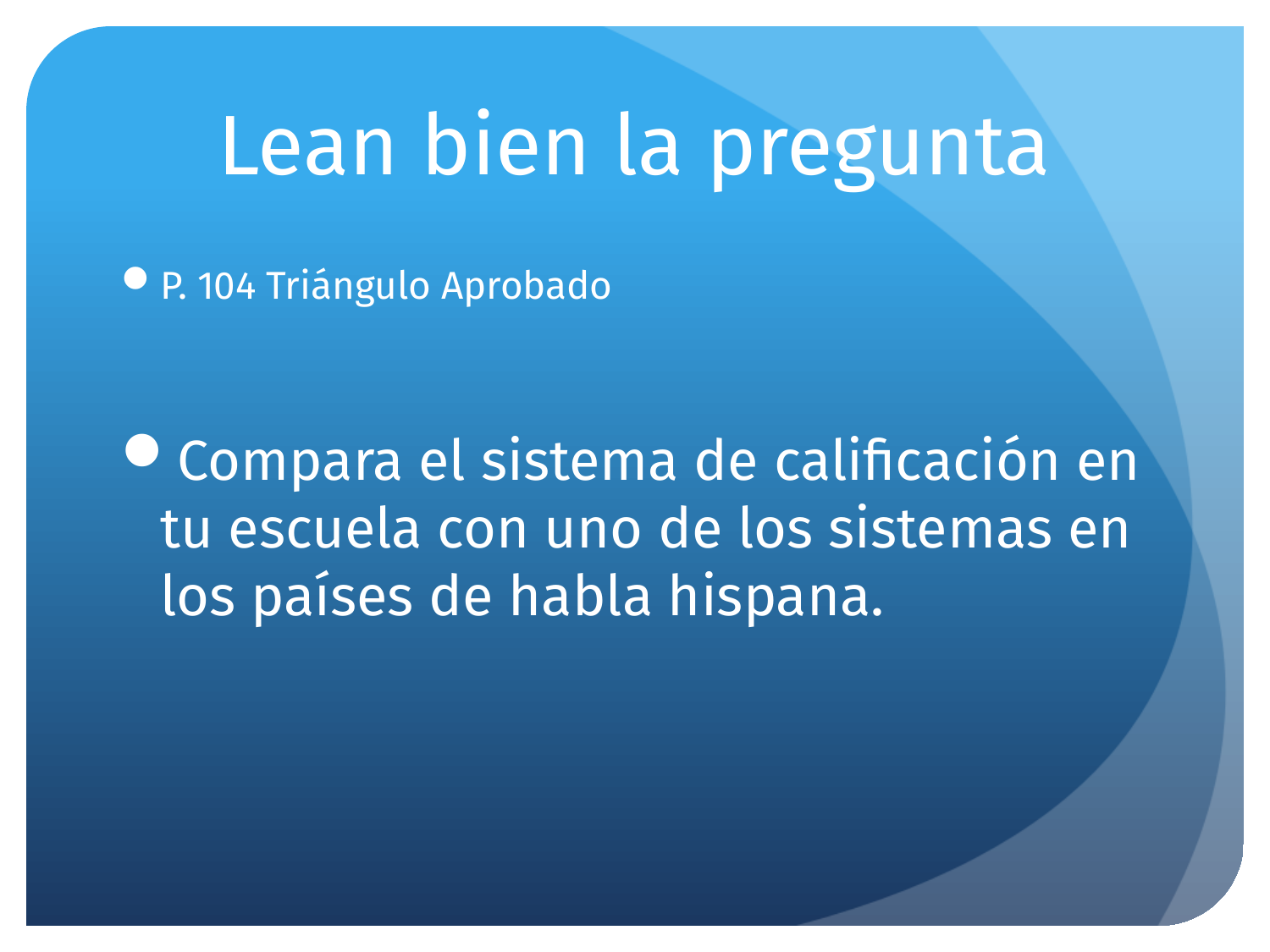

# Lean bien la pregunta
P. 104 Triángulo Aprobado

Compara el sistema de calificación en tu escuela con uno de los sistemas en los países de habla hispana.